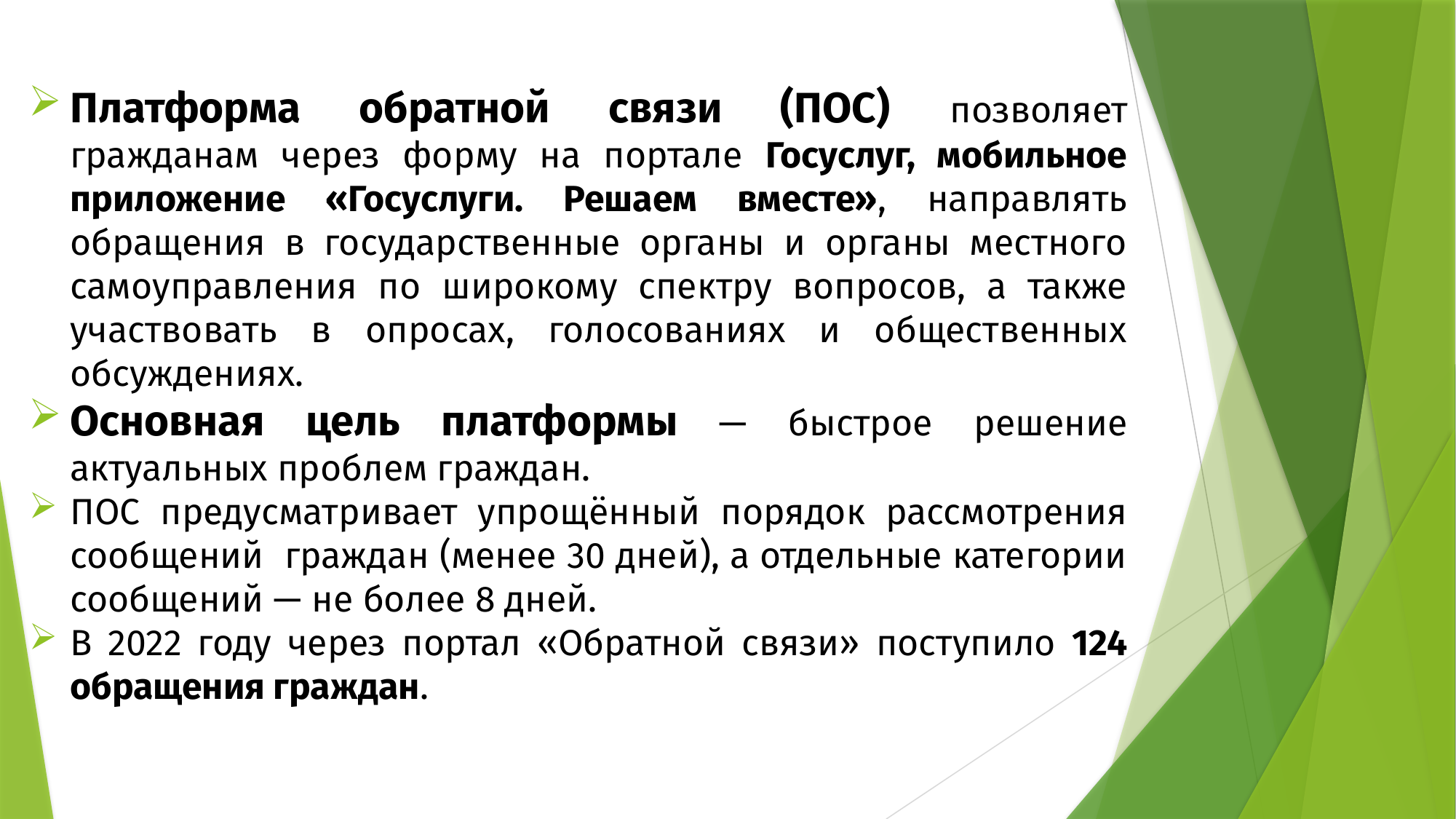

Платформа обратной связи (ПОС) позволяет гражданам через форму на портале Госуслуг, мобильное приложение «Госуслуги. Решаем вместе», направлять обращения в государственные органы и органы местного самоуправления по широкому спектру вопросов, а также участвовать в опросах, голосованиях и общественных обсуждениях.
Основная цель платформы — быстрое решение актуальных проблем граждан.
ПОС предусматривает упрощённый порядок рассмотрения сообщений  граждан (менее 30 дней), а отдельные категории сообщений — не более 8 дней.
В 2022 году через портал «Обратной связи» поступило 124 обращения граждан.